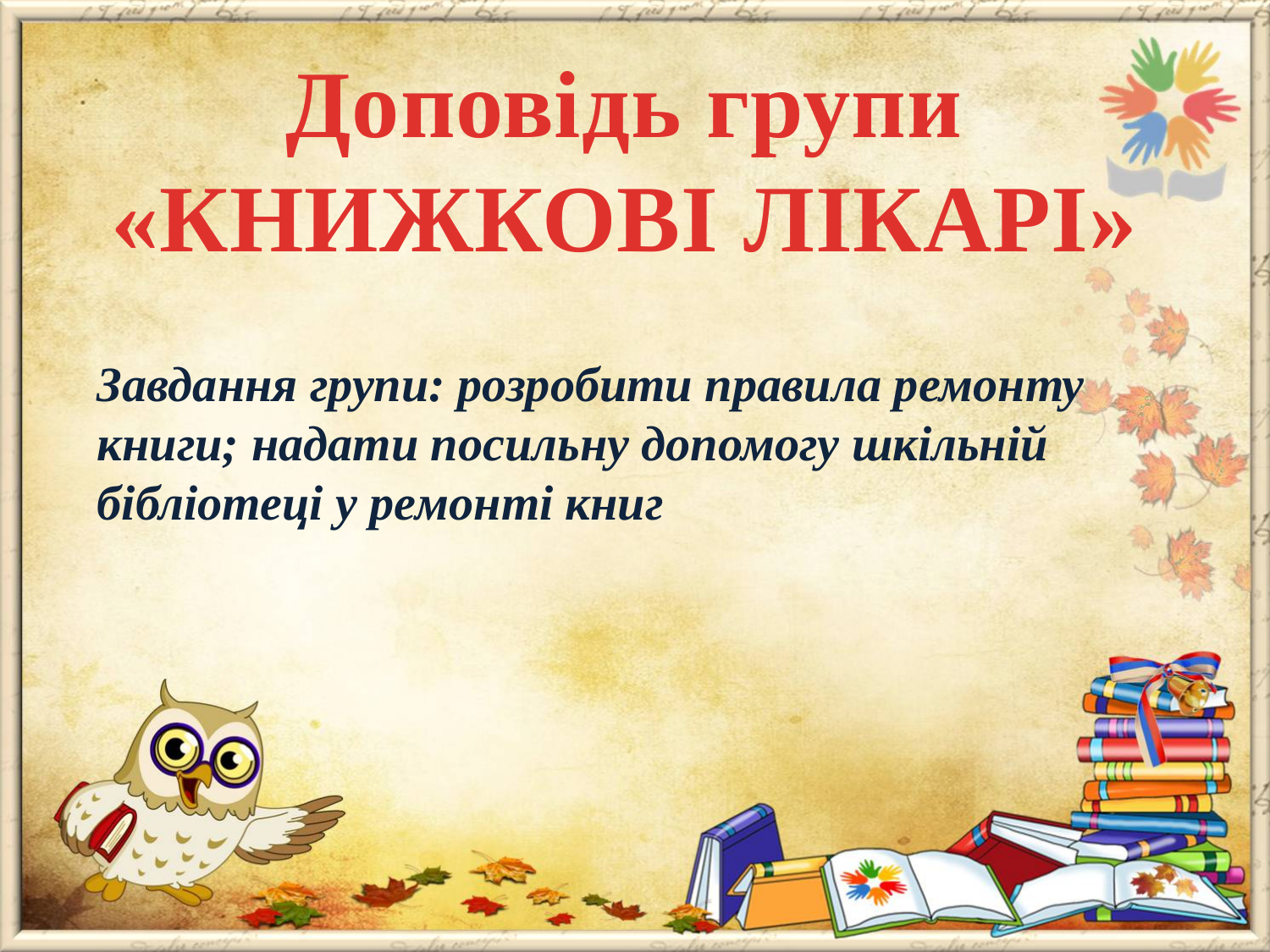

Доповідь групи «КНИЖКОВІ ЛІКАРІ»
Завдання групи: розробити правила ремонту книги; надати посильну допомогу шкільній бібліотеці у ремонті книг